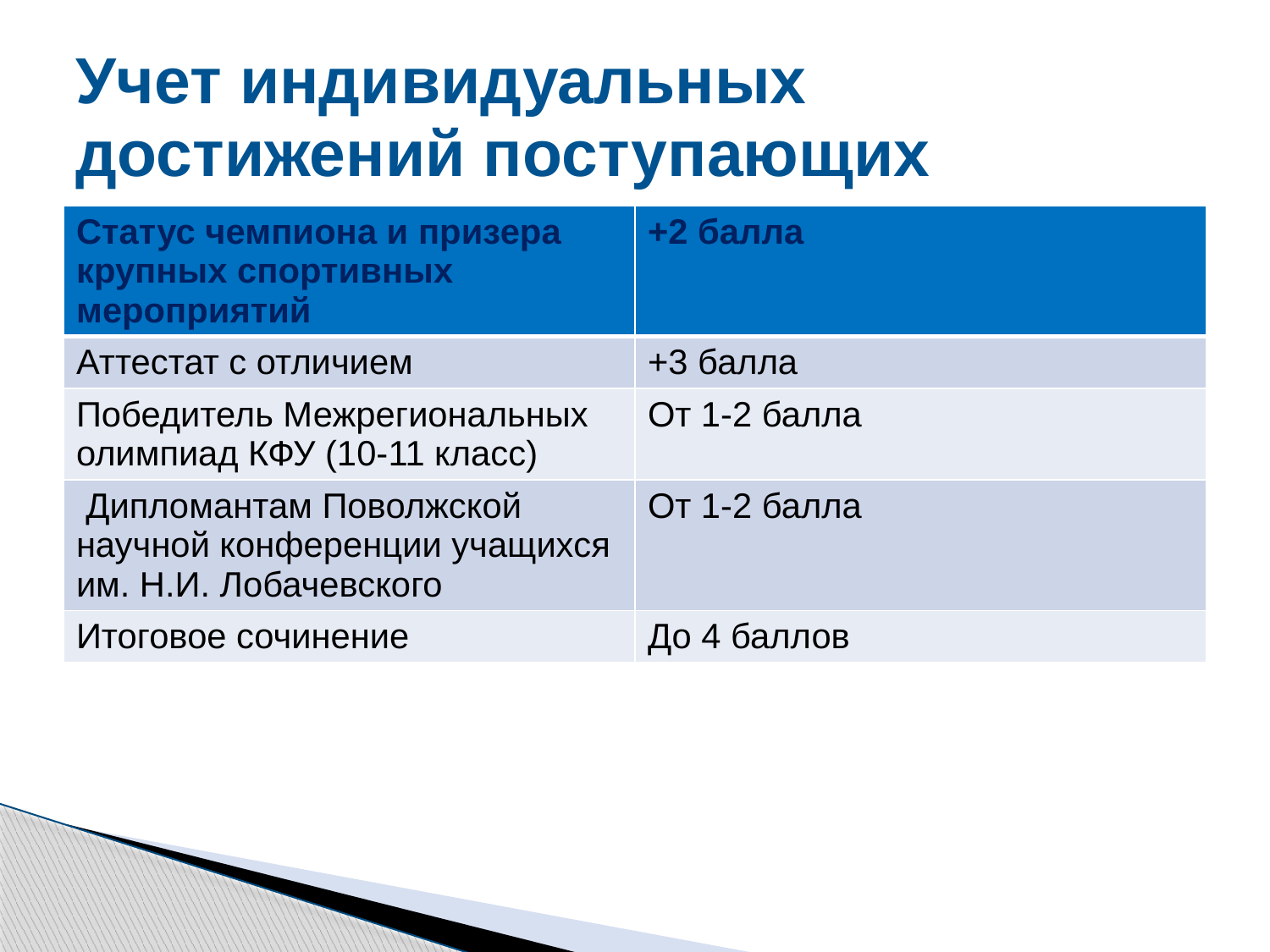

# Учет индивидуальных достижений поступающих
| Статус чемпиона и призера крупных спортивных мероприятий | +2 балла |
| --- | --- |
| Аттестат с отличием | +3 балла |
| Победитель Межрегиональных олимпиад КФУ (10-11 класс) | От 1-2 балла |
| Дипломантам Поволжской научной конференции учащихся им. Н.И. Лобачевского | От 1-2 балла |
| Итоговое сочинение | До 4 баллов |